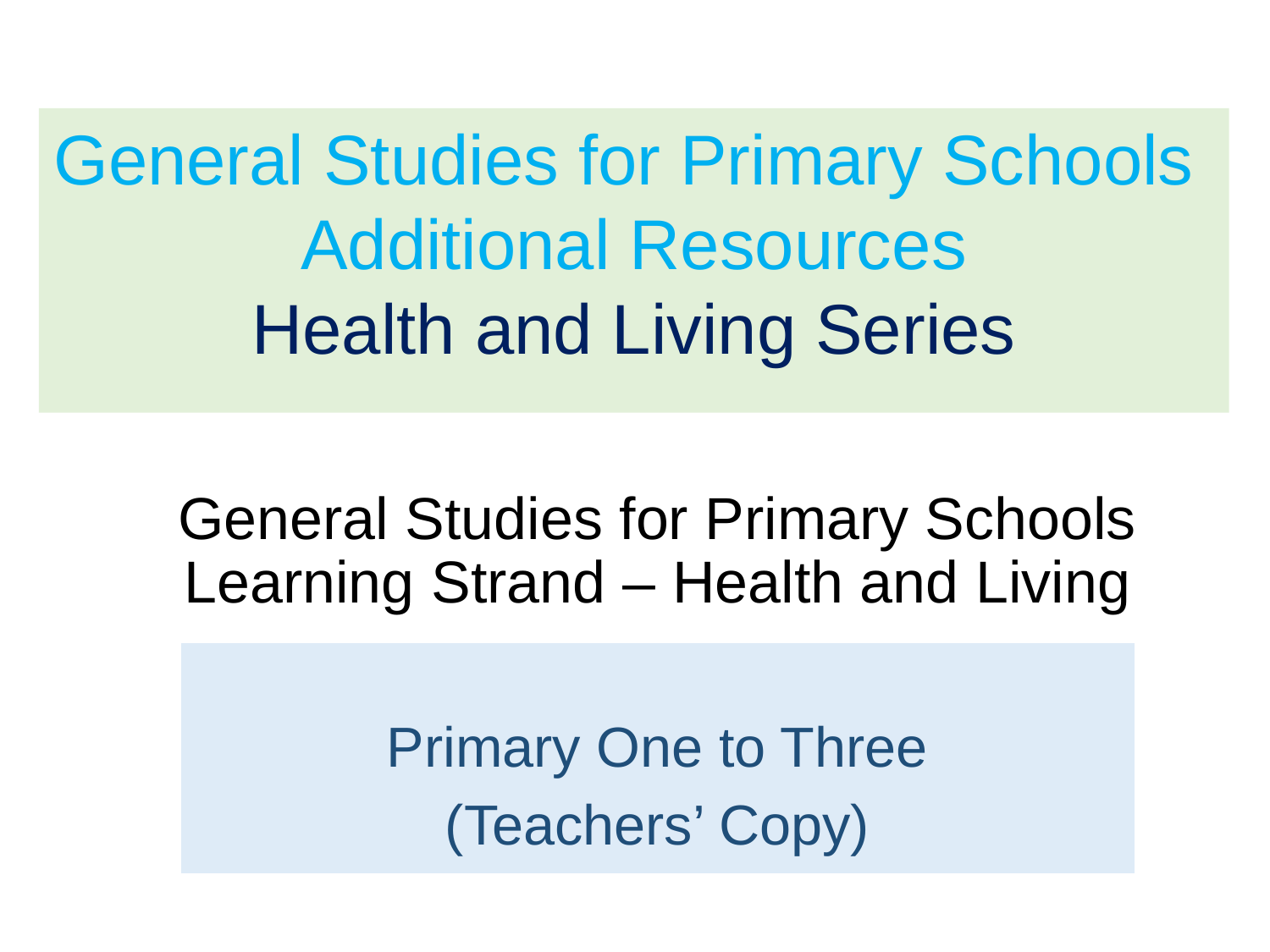

General Studies for Primary Schools
Additional Resources
Health and Living Series
# General Studies for Primary Schools Learning Strand – Health and Living

Primary One to Three
(Teachers’ Copy)